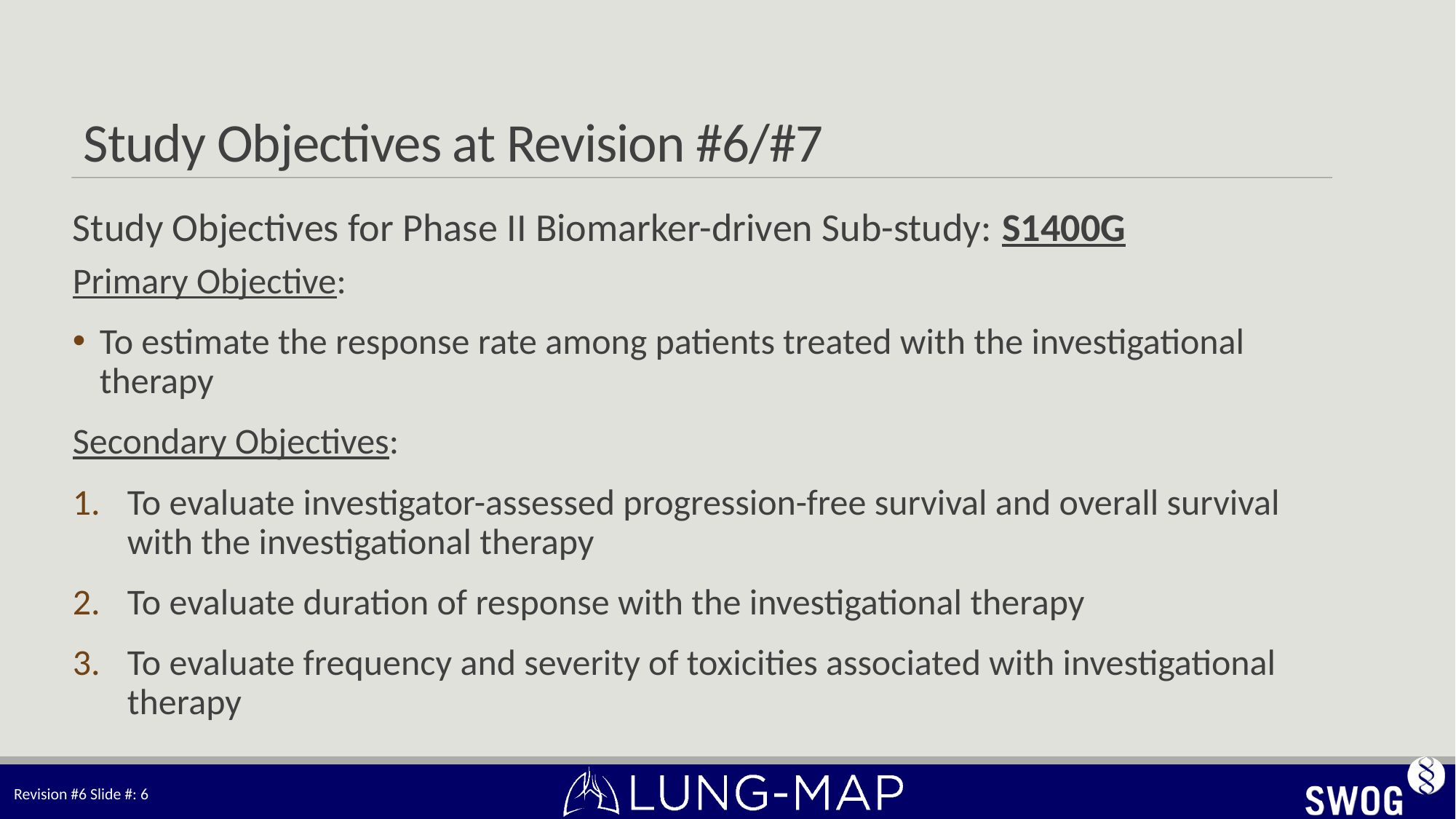

# Study Objectives at Revision #6/#7
Study Objectives for Phase II Biomarker-driven Sub-study: S1400G
Primary Objective:
To estimate the response rate among patients treated with the investigational therapy
Secondary Objectives:
To evaluate investigator-assessed progression-free survival and overall survival with the investigational therapy
To evaluate duration of response with the investigational therapy
To evaluate frequency and severity of toxicities associated with investigational therapy

Revision #6 Slide #: 6